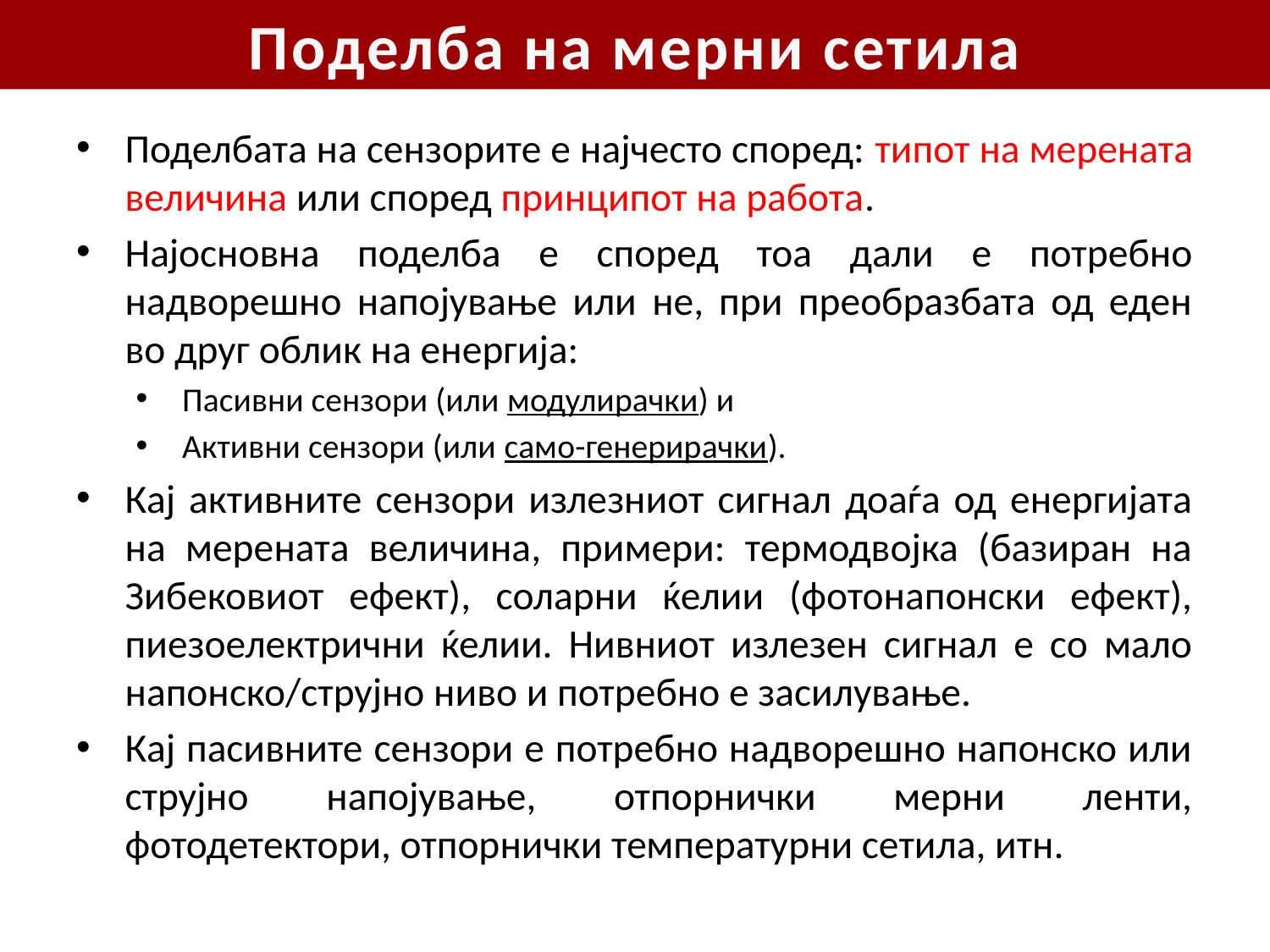

# Поделба на мерни сетила
Поделбата на сензорите е најчесто според: типот на мерената величина или според принципот на работа.
Најосновна поделба е според тоа дали е потребно надворешно напојување или не, при преобразбата од еден во друг облик на енергија:
Пасивни сензори (или модулирачки) и
Активни сензори (или само-генерирачки).
Кај активните сензори излезниот сигнал доаѓа од енергијата на мерената величина, примери: термодвојка (базиран на Зибековиот ефект), соларни ќелии (фотонапонски ефект), пиезоелектрични ќелии. Нивниот излезен сигнал е со мало напонско/струјно ниво и потребно е засилување.
Кај пасивните сензори е потребно надворешно напонско или струјно напојување, отпорнички мерни ленти, фотодетектори, отпорнички температурни сетила, итн.